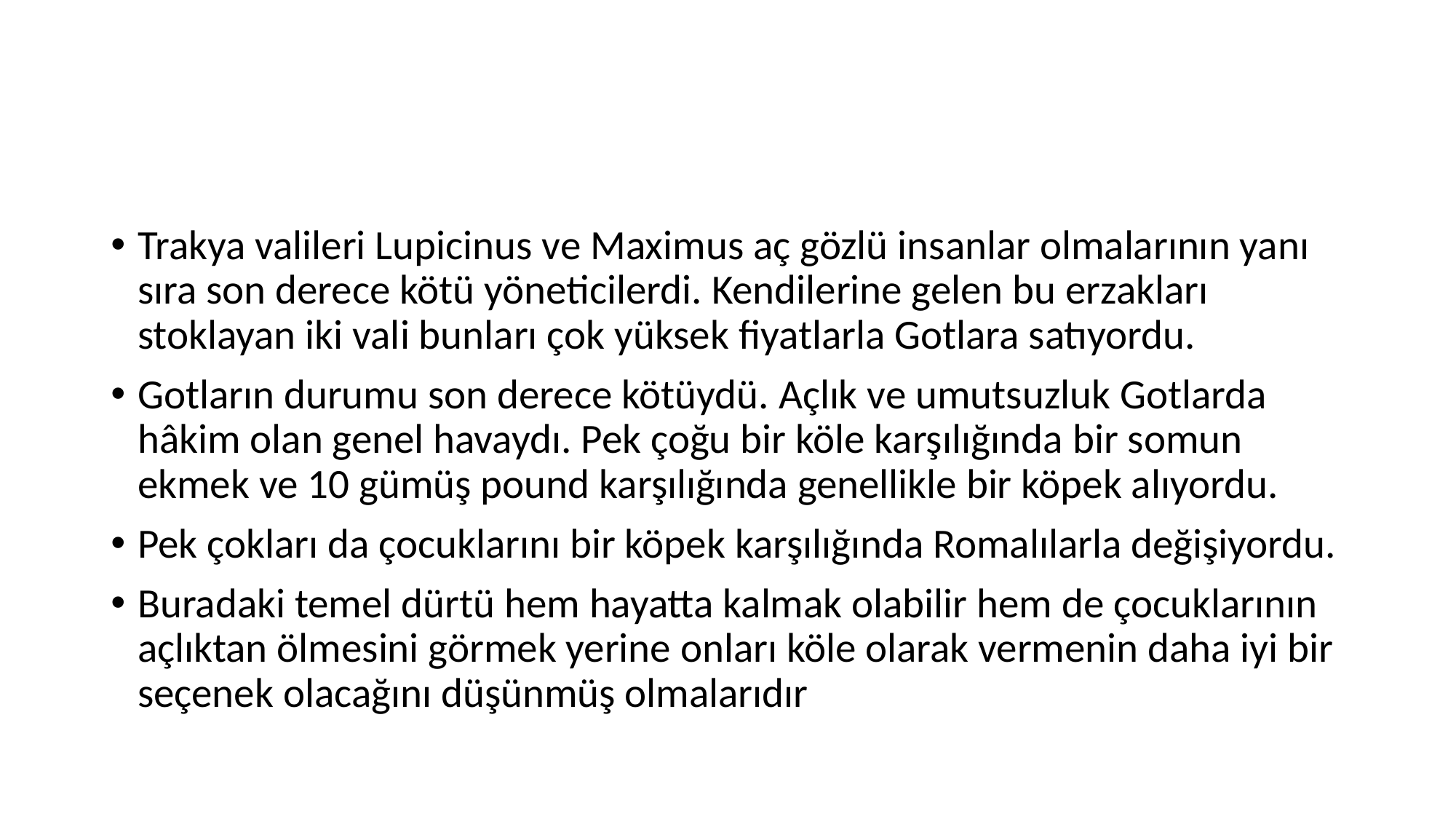

#
Trakya valileri Lupicinus ve Maximus aç gözlü insanlar olmalarının yanı sıra son derece kötü yöneticilerdi. Kendilerine gelen bu erzakları stoklayan iki vali bunları çok yüksek fiyatlarla Gotlara satıyordu.
Gotların durumu son derece kötüydü. Açlık ve umutsuzluk Gotlarda hâkim olan genel havaydı. Pek çoğu bir köle karşılığında bir somun ekmek ve 10 gümüş pound karşılığında genellikle bir köpek alıyordu.
Pek çokları da çocuklarını bir köpek karşılığında Romalılarla değişiyordu.
Buradaki temel dürtü hem hayatta kalmak olabilir hem de çocuklarının açlıktan ölmesini görmek yerine onları köle olarak vermenin daha iyi bir seçenek olacağını düşünmüş olmalarıdır